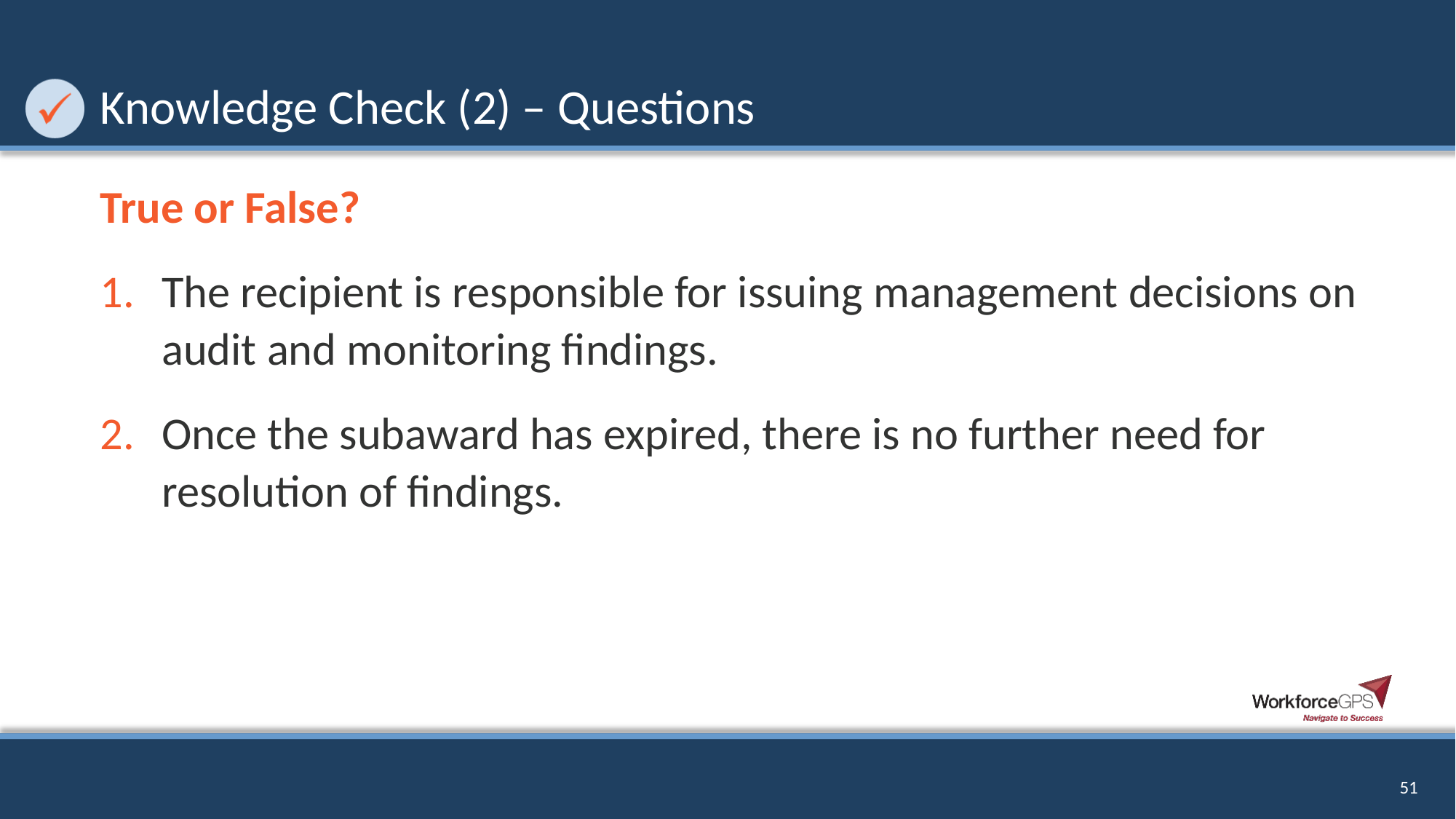

# Knowledge Check (2) – Questions
True or False?
The recipient is responsible for issuing management decisions on audit and monitoring findings.
Once the subaward has expired, there is no further need for resolution of findings.
51